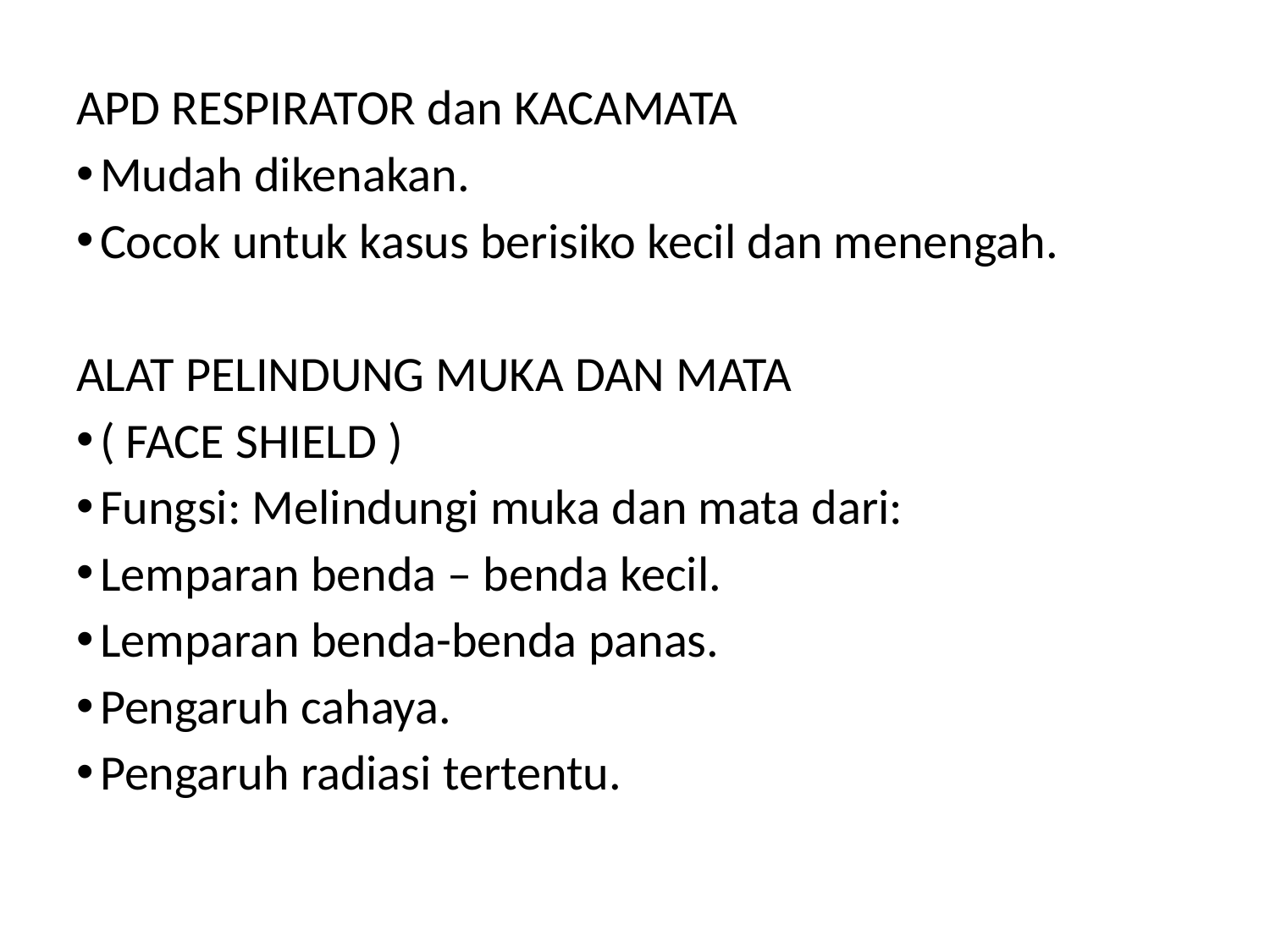

APD RESPIRATOR dan KACAMATA
Mudah dikenakan.
Cocok untuk kasus berisiko kecil dan menengah.

ALAT PELINDUNG MUKA DAN MATA
( FACE SHIELD )
Fungsi: Melindungi muka dan mata dari:
Lemparan benda – benda kecil.
Lemparan benda-benda panas.
Pengaruh cahaya.
Pengaruh radiasi tertentu.